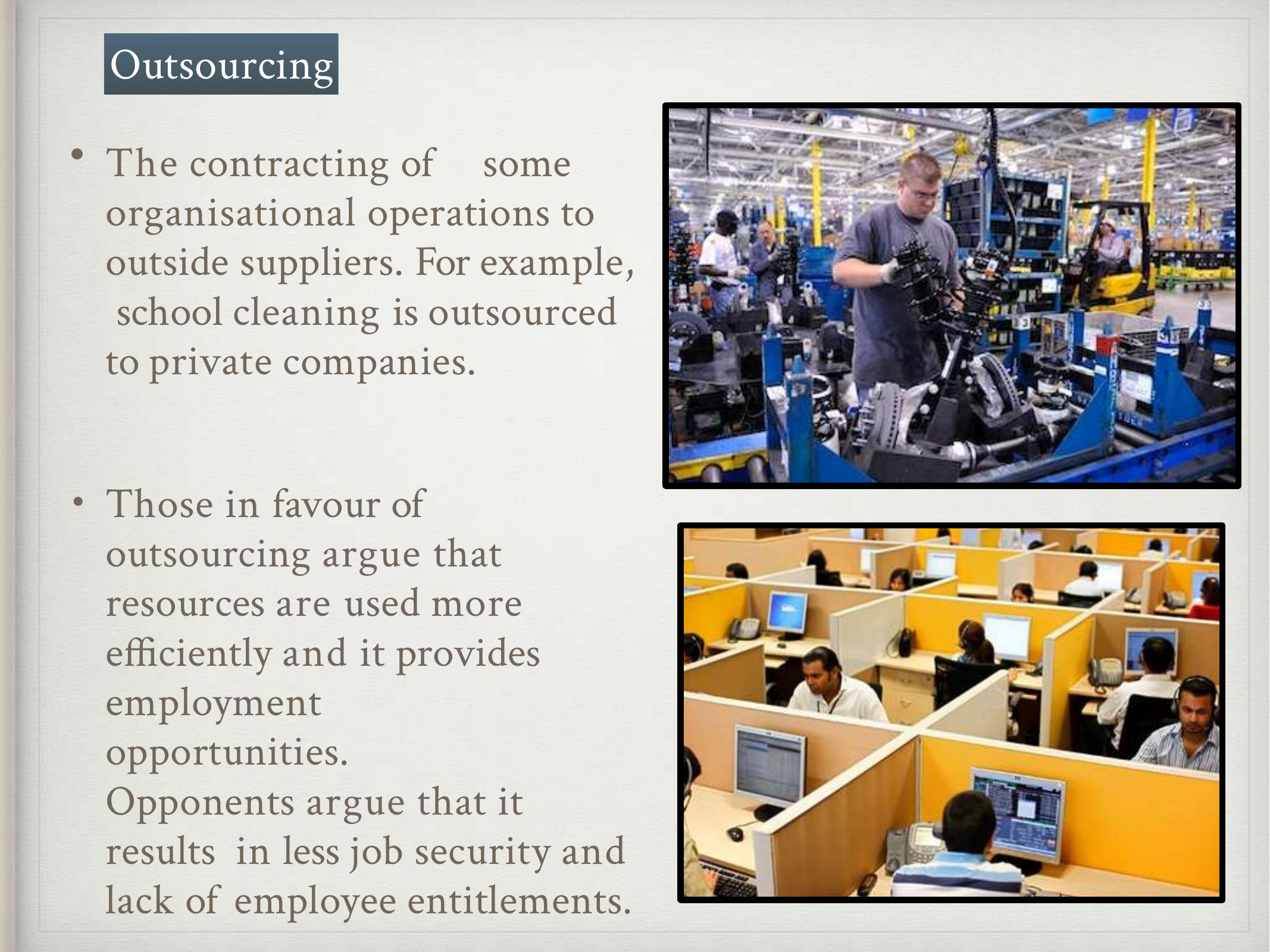

# Outsourcing

The contracting of	some  organisational operations to  outside suppliers. For example,  school cleaning is outsourced  to private companies.

Those in favour of  outsourcing argue that  resources are used more  efficiently and it provides  employment opportunities.
Opponents argue that it results  in less job security and lack of  employee entitlements.